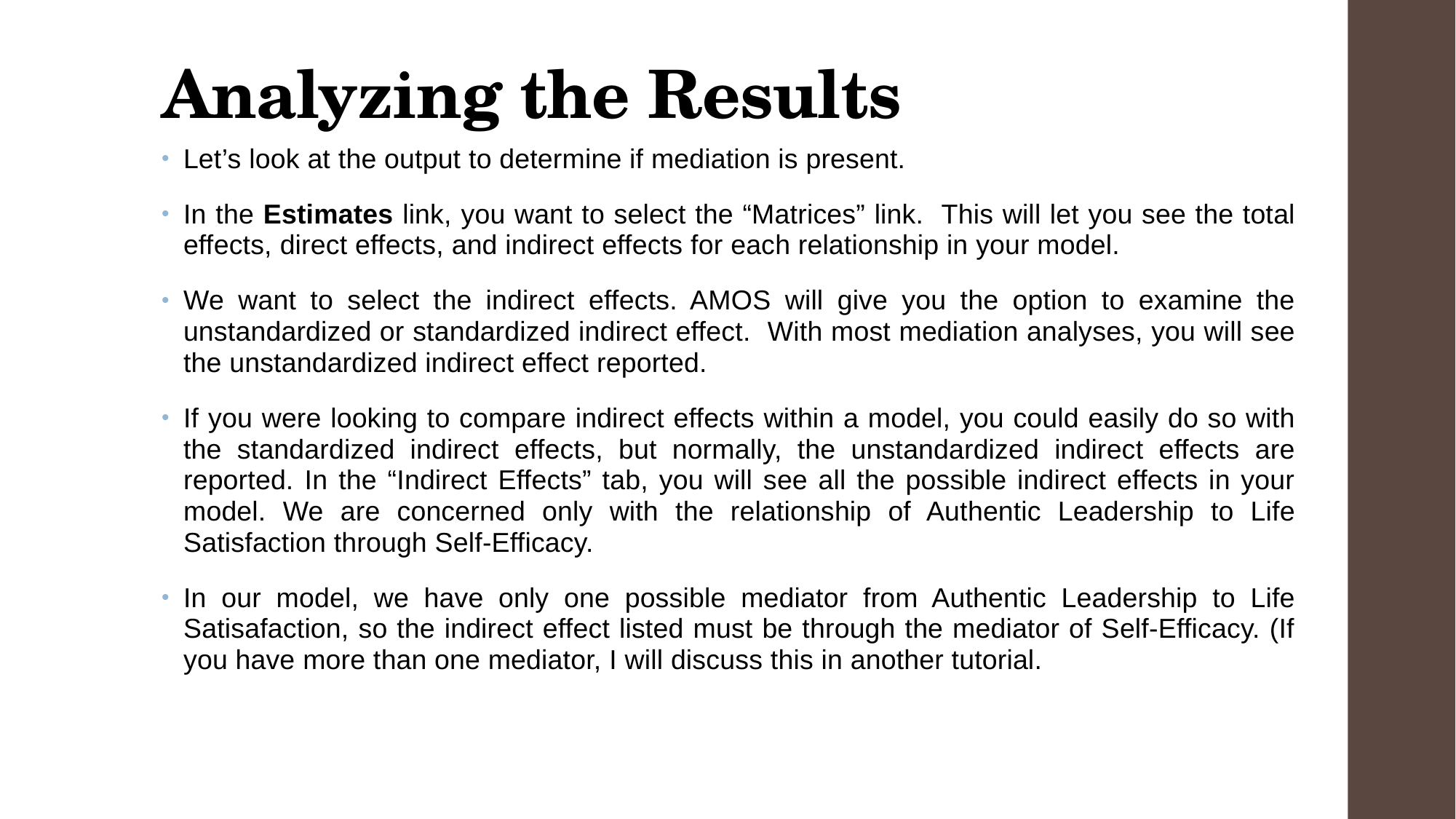

# Analyzing the Results
Let’s look at the output to determine if mediation is present.
In the Estimates link, you want to select the “Matrices” link.  This will let you see the total effects, direct effects, and indirect effects for each relationship in your model.
We want to select the indirect effects. AMOS will give you the option to examine the unstandardized or standardized indirect effect.  With most mediation analyses, you will see the unstandardized indirect effect reported.
If you were looking to compare indirect effects within a model, you could easily do so with the standardized indirect effects, but normally, the unstandardized indirect effects are reported. In the “Indirect Effects” tab, you will see all the possible indirect effects in your model. We are concerned only with the relationship of Authentic Leadership to Life Satisfaction through Self-Efficacy.
In our model, we have only one possible mediator from Authentic Leadership to Life Satisafaction, so the indirect effect listed must be through the mediator of Self-Efficacy. (If you have more than one mediator, I will discuss this in another tutorial.